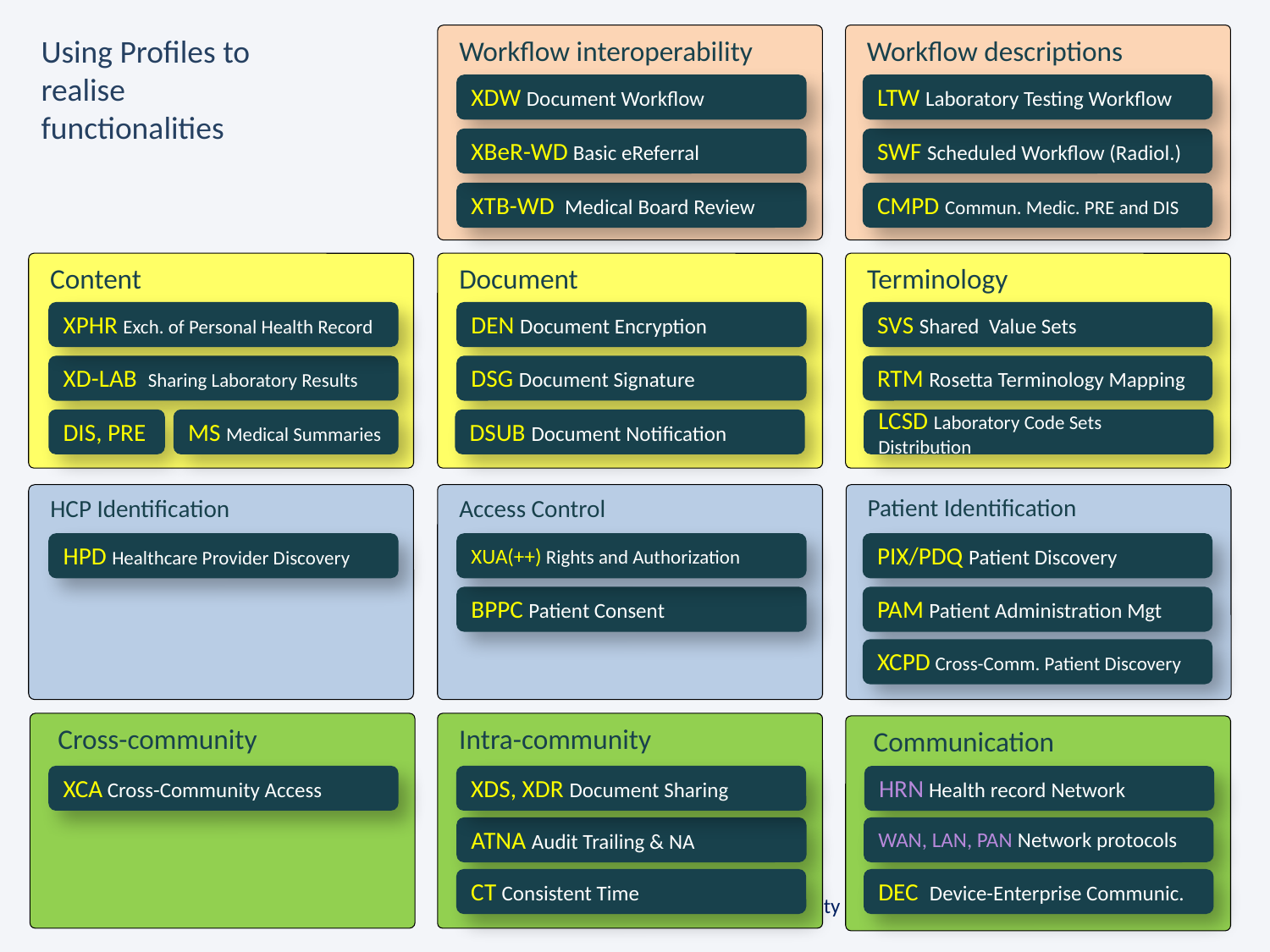

Using Profiles to
realise functionalities
Workflow interoperability
Workflow descriptions
XDW Document Workflow
LTW Laboratory Testing Workflow
XBeR-WD Basic eReferral
SWF Scheduled Workflow (Radiol.)
XTB-WD  Medical Board Review
CMPD Commun. Medic. PRE and DIS
Content
Document
Terminology
XPHR Exch. of Personal Health Record
DEN Document Encryption
SVS Shared  Value Sets
XD-LAB  Sharing Laboratory Results
DSG Document Signature
RTM Rosetta Terminology Mapping
DIS, PRE
MS Medical Summaries
DSUB Document Notification
LCSD Laboratory Code Sets Distribution
HCP Identification
Access Control
Patient Identification
HPD Healthcare Provider Discovery
XUA(++) Rights and Authorization
PIX/PDQ Patient Discovery
BPPC Patient Consent
PAM Patient Administration Mgt
XCPD Cross-Comm. Patient Discovery
 Cross-community
Intra-community
 Communication
XCA Cross-Community Access
XDS, XDR Document Sharing
HRN Health record Network
ATNA Audit Trailing & NA
WAN, LAN, PAN Network protocols
CT Consistent Time
DEC  Device-Enterprise Communic.
Antilope Summit on eHealth Interoperability
22